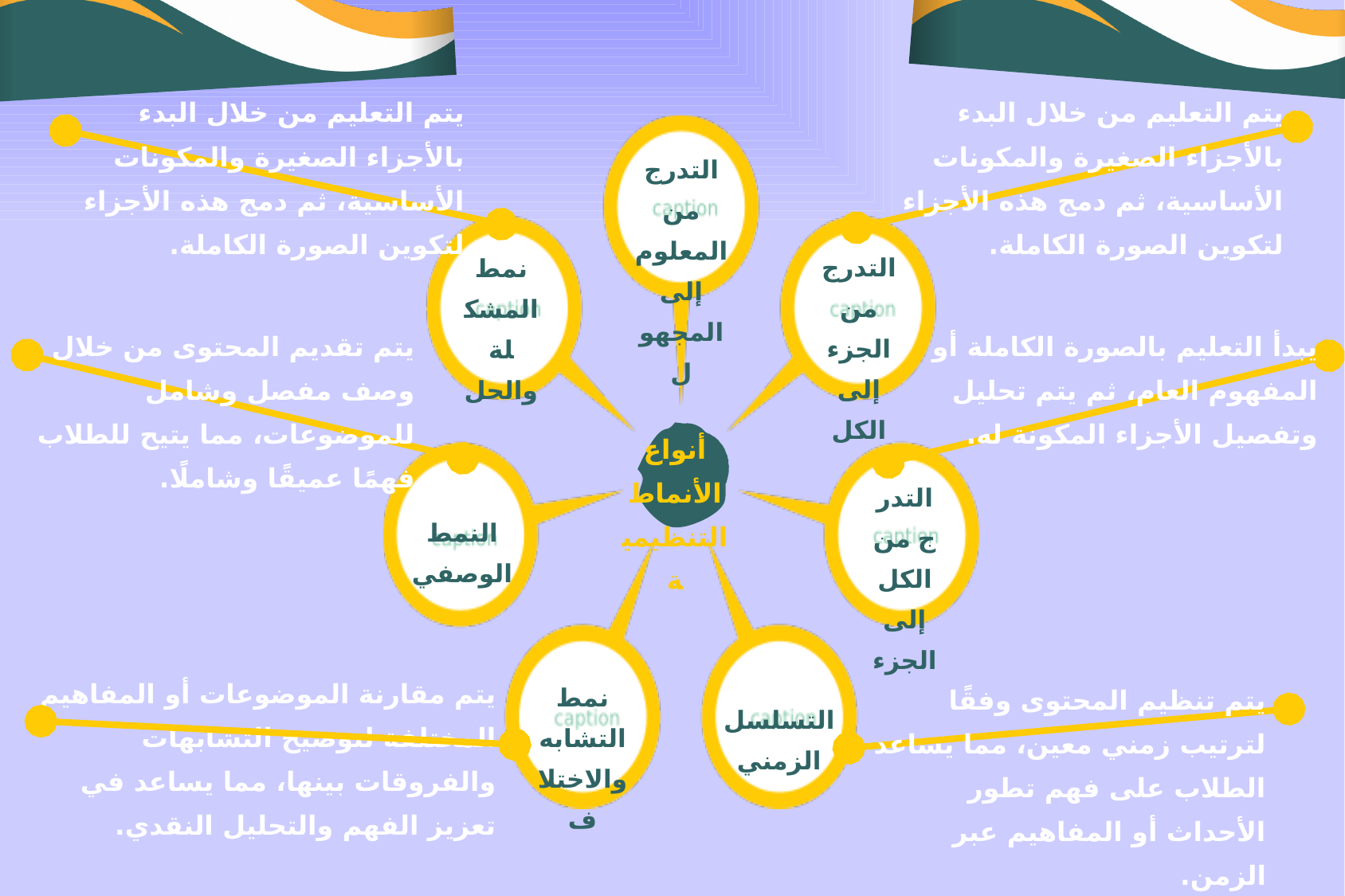

يتم التعليم من خلال البدء بالأجزاء الصغيرة والمكونات الأساسية، ثم دمج هذه الأجزاء لتكوين الصورة الكاملة.
يتم التعليم من خلال البدء بالأجزاء الصغيرة والمكونات الأساسية، ثم دمج هذه الأجزاء لتكوين الصورة الكاملة.

التدرج من المعلوم إلى المجهول
التدرج من الجزء إلى الكل
نمط المشكلة والحل
يتم تقديم المحتوى من خلال وصف مفصل وشامل للموضوعات، مما يتيح للطلاب فهمًا عميقًا وشاملًا.
يبدأ التعليم بالصورة الكاملة أو المفهوم العام، ثم يتم تحليل وتفصيل الأجزاء المكونة له.

أنواع الأنماط التنظيمية
التدرج من الكل إلى الجزء
النمط الوصفي
يتم مقارنة الموضوعات أو المفاهيم المختلفة لتوضيح التشابهات والفروقات بينها، مما يساعد في تعزيز الفهم والتحليل النقدي.
يتم تنظيم المحتوى وفقًا لترتيب زمني معين، مما يساعد الطلاب على فهم تطور الأحداث أو المفاهيم عبر الزمن.
نمط التشابه والاختلاف
التسلسل الزمني